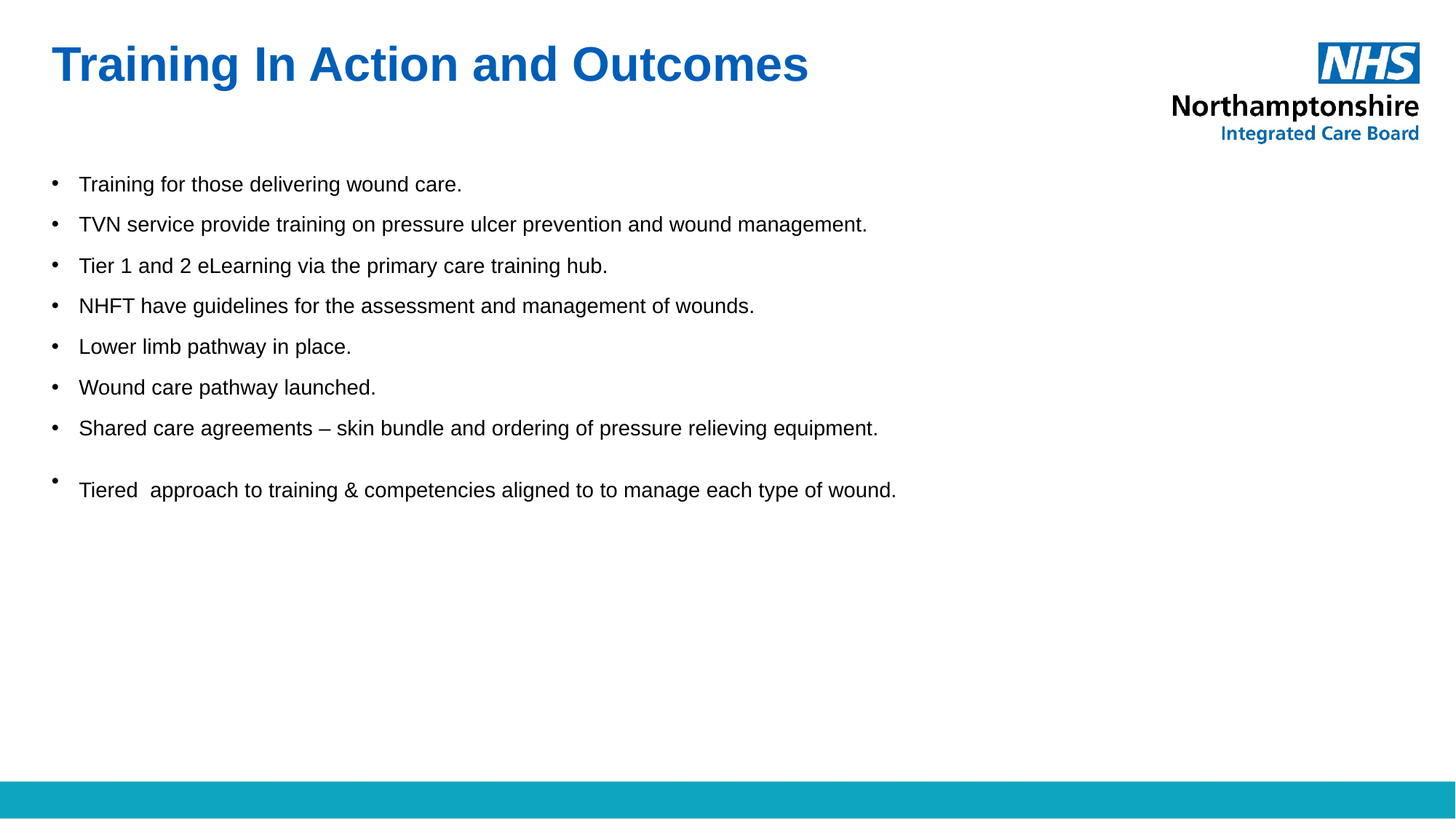

# Training In Action and Outcomes
Training for those delivering wound care.
TVN service provide training on pressure ulcer prevention and wound management.
Tier 1 and 2 eLearning via the primary care training hub.
NHFT have guidelines for the assessment and management of wounds.
Lower limb pathway in place.
Wound care pathway launched.
Shared care agreements – skin bundle and ordering of pressure relieving equipment.
Tiered  approach to training & competencies aligned to to manage each type of wound.